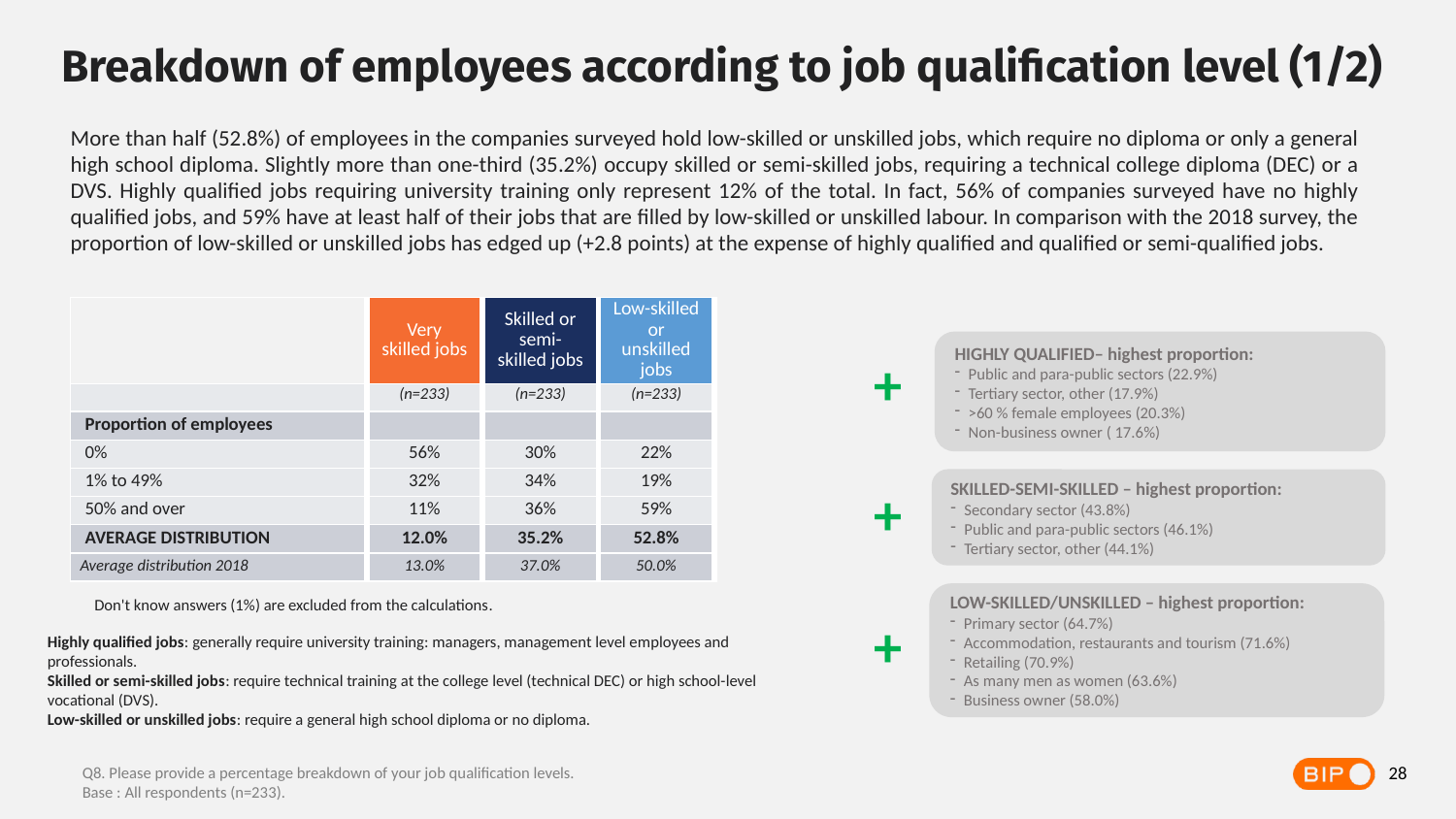

Breakdown of employees according to job qualification level (1/2)
More than half (52.8%) of employees in the companies surveyed hold low-skilled or unskilled jobs, which require no diploma or only a general high school diploma. Slightly more than one-third (35.2%) occupy skilled or semi-skilled jobs, requiring a technical college diploma (DEC) or a DVS. Highly qualified jobs requiring university training only represent 12% of the total. In fact, 56% of companies surveyed have no highly qualified jobs, and 59% have at least half of their jobs that are filled by low-skilled or unskilled labour. In comparison with the 2018 survey, the proportion of low-skilled or unskilled jobs has edged up (+2.8 points) at the expense of highly qualified and qualified or semi-qualified jobs.
|  | Very skilled jobs | Skilled or semi-skilled jobs | Low-skilled or unskilled jobs |
| --- | --- | --- | --- |
|  | (n=233) | (n=233) | (n=233) |
| Proportion of employees |  |  |  |
| 0% | 56% | 30% | 22% |
| 1% to 49% | 32% | 34% | 19% |
| 50% and over | 11% | 36% | 59% |
| AVERAGE DISTRIBUTION | 12.0% | 35.2% | 52.8% |
| Average distribution 2018 | 13.0% | 37.0% | 50.0% |
HIGHLY QUALIFIED– highest proportion:
Public and para-public sectors (22.9%)
Tertiary sector, other (17.9%)
>60 % female employees (20.3%)
Non-business owner ( 17.6%)
+
SKILLED-SEMI-SKILLED – highest proportion:
Secondary sector (43.8%)
Public and para-public sectors (46.1%)
Tertiary sector, other (44.1%)
+
LOW-SKILLED/UNSKILLED – highest proportion:
Primary sector (64.7%)
Accommodation, restaurants and tourism (71.6%)
Retailing (70.9%)
As many men as women (63.6%)
Business owner (58.0%)
Don't know answers (1%) are excluded from the calculations.
+
Highly qualified jobs: generally require university training: managers, management level employees and professionals.
Skilled or semi-skilled jobs: require technical training at the college level (technical DEC) or high school-level vocational (DVS).
Low-skilled or unskilled jobs: require a general high school diploma or no diploma.
28
Q8. Please provide a percentage breakdown of your job qualification levels.
Base : All respondents (n=233).